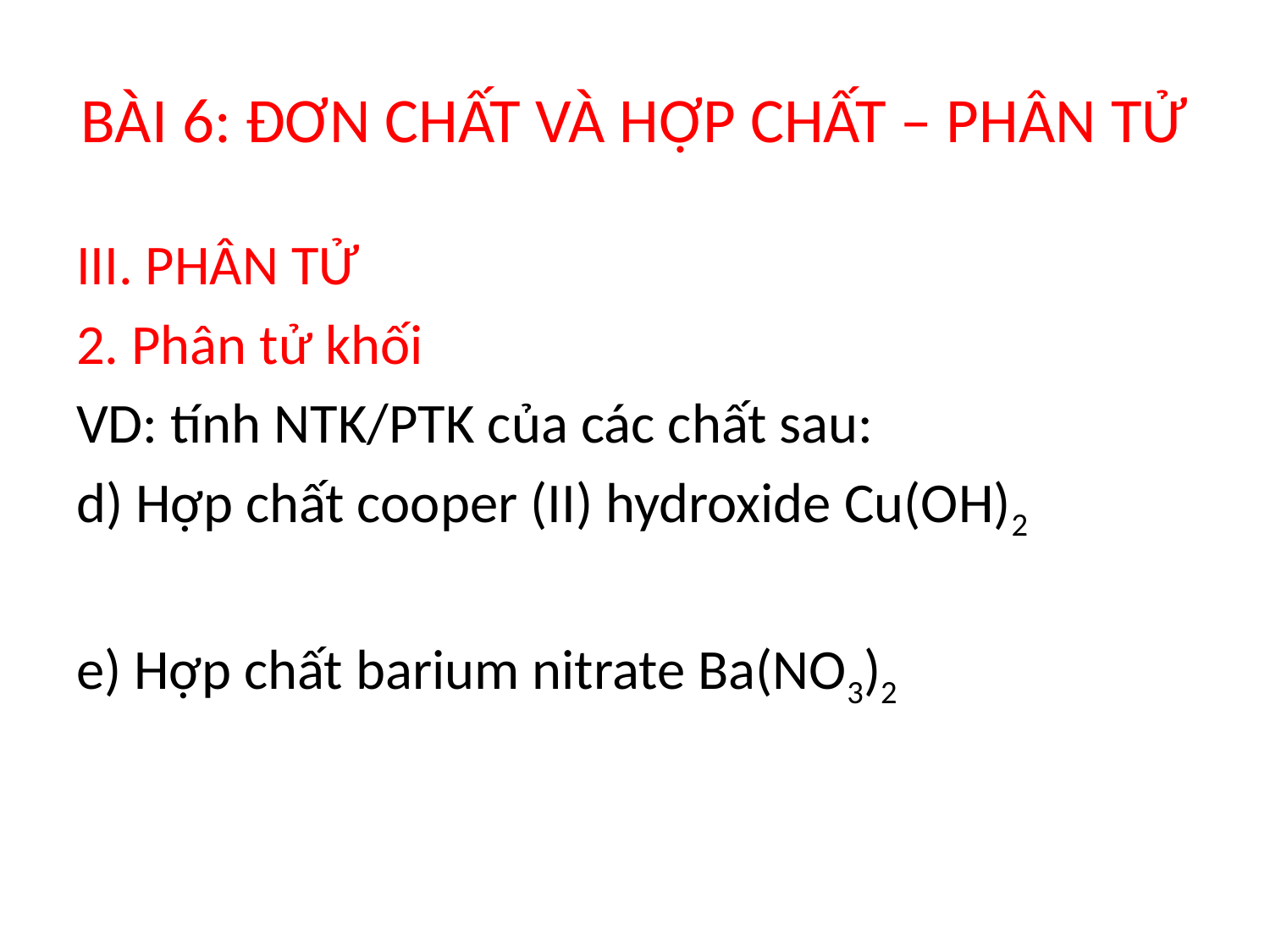

# BÀI 6: ĐƠN CHẤT VÀ HỢP CHẤT – PHÂN TỬ
III. PHÂN TỬ
2. Phân tử khối
VD: tính NTK/PTK của các chất sau:
d) Hợp chất cooper (II) hydroxide Cu(OH)2

e) Hợp chất barium nitrate Ba(NO3)2